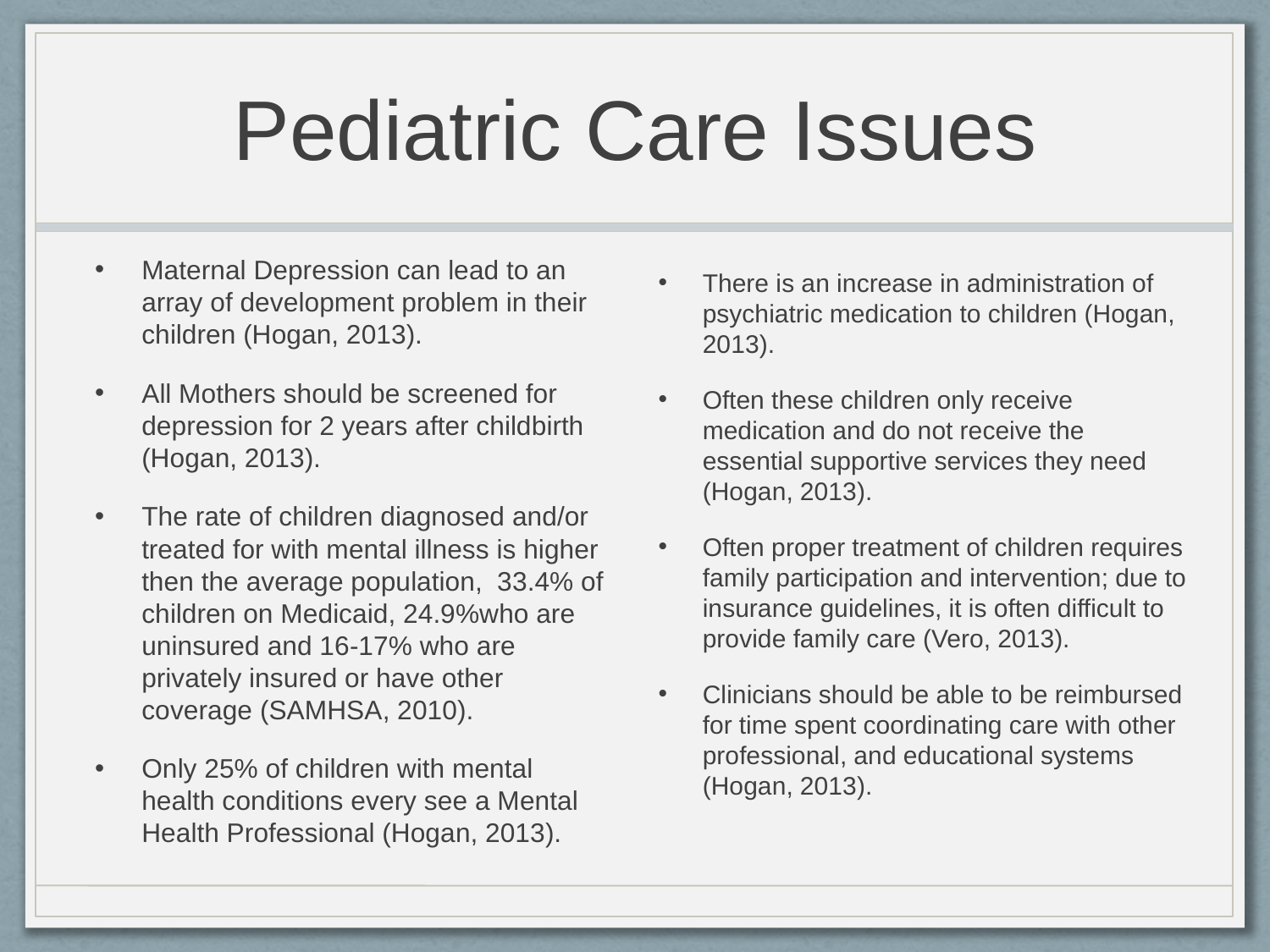

# Pediatric Care Issues
Maternal Depression can lead to an array of development problem in their children (Hogan, 2013).
All Mothers should be screened for depression for 2 years after childbirth (Hogan, 2013).
The rate of children diagnosed and/or treated for with mental illness is higher then the average population,  33.4% of children on Medicaid, 24.9%who are uninsured and 16-17% who are privately insured or have other coverage (SAMHSA, 2010).
Only 25% of children with mental health conditions every see a Mental Health Professional (Hogan, 2013).

There is an increase in administration of psychiatric medication to children (Hogan, 2013).
Often these children only receive medication and do not receive the essential supportive services they need (Hogan, 2013).
Often proper treatment of children requires family participation and intervention; due to insurance guidelines, it is often difficult to provide family care (Vero, 2013).
Clinicians should be able to be reimbursed for time spent coordinating care with other professional, and educational systems (Hogan, 2013).